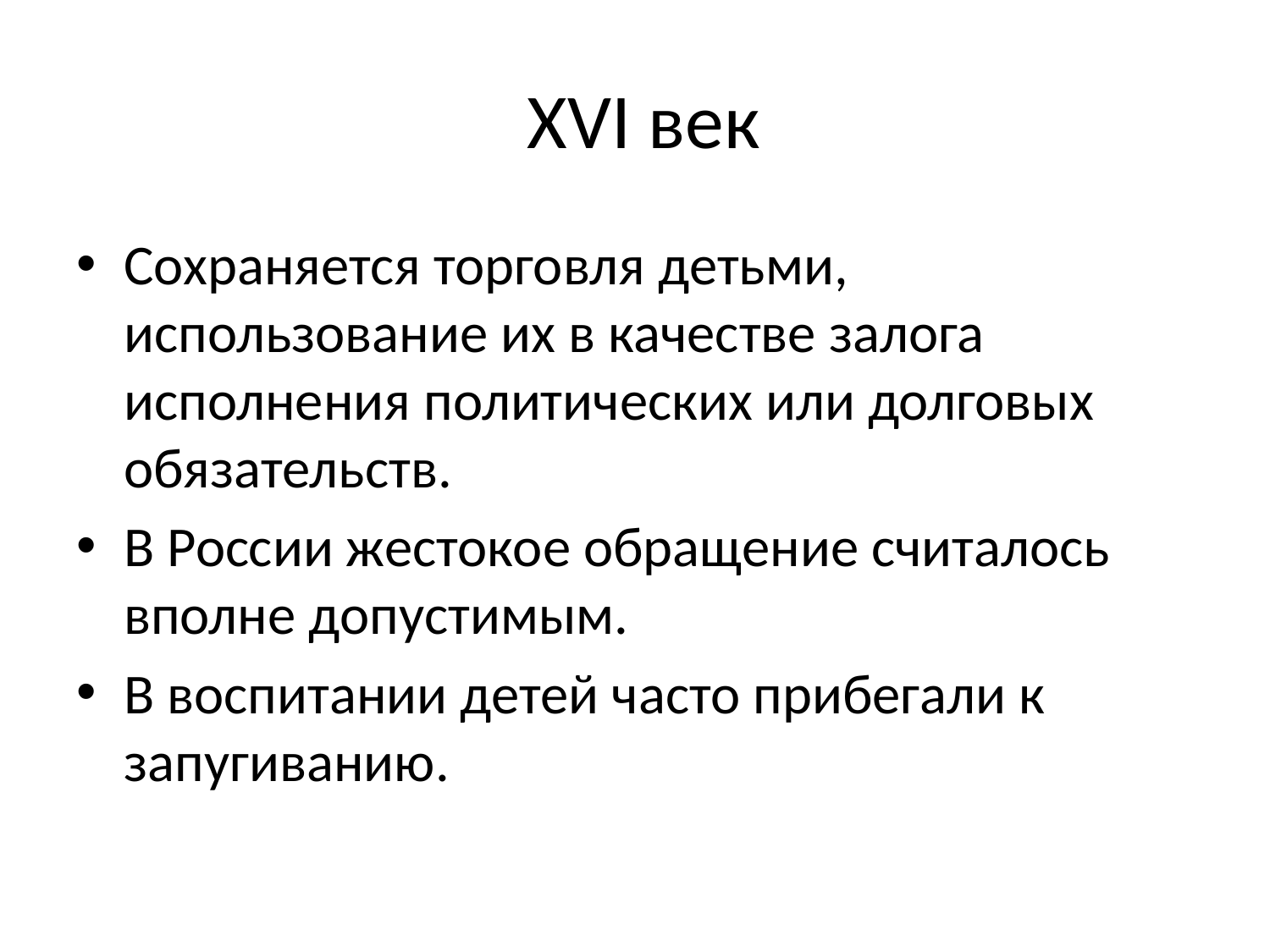

# XVI век
Сохраняется торговля детьми, использование их в качестве залога исполнения политических или долговых обязательств.
В России жестокое обращение считалось вполне допустимым.
В воспитании детей часто прибегали к запугиванию.